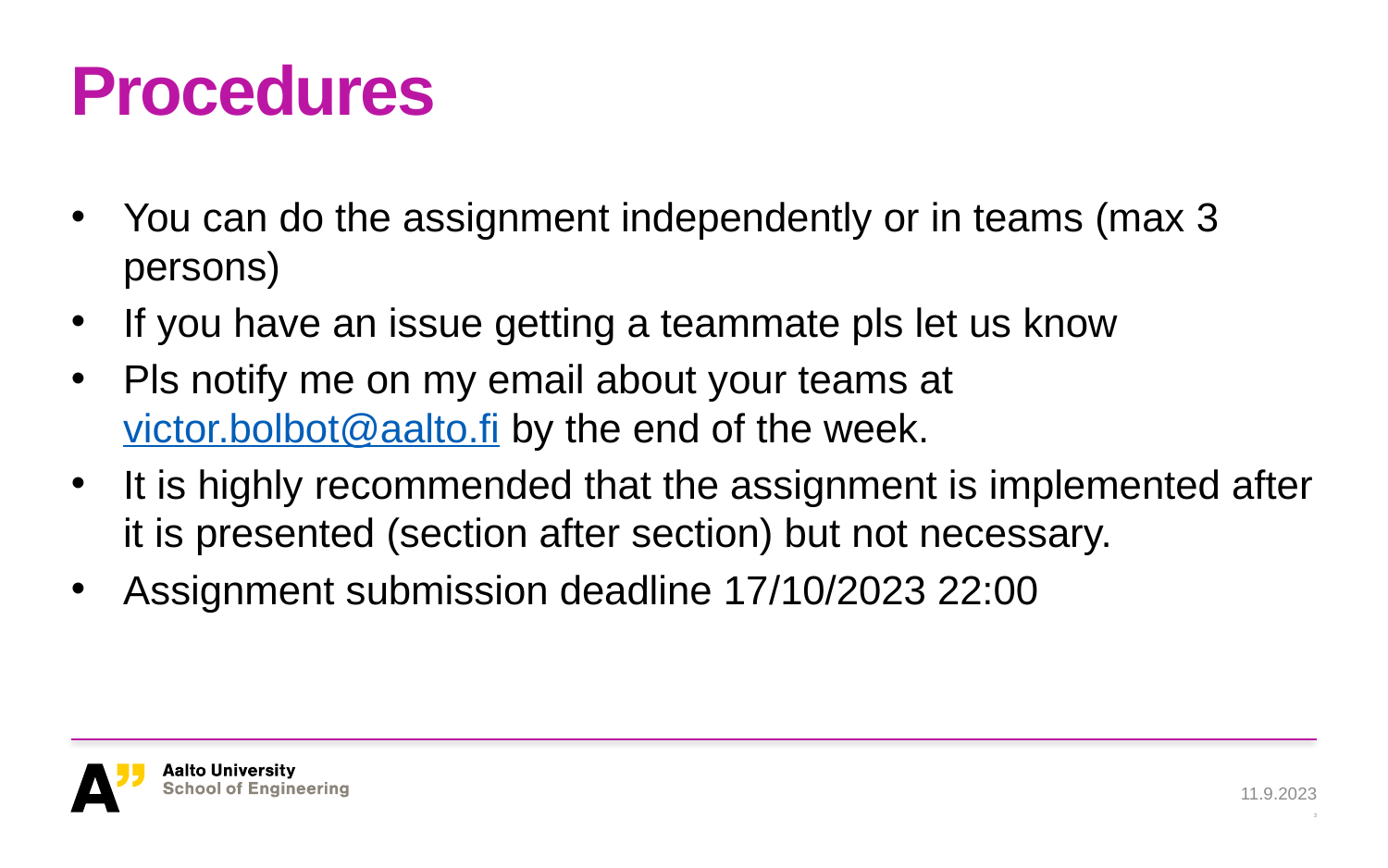

# Procedures
You can do the assignment independently or in teams (max 3 persons)
If you have an issue getting a teammate pls let us know
Pls notify me on my email about your teams at victor.bolbot@aalto.fi by the end of the week.
It is highly recommended that the assignment is implemented after it is presented (section after section) but not necessary.
Assignment submission deadline 17/10/2023 22:00
11.9.2023
3